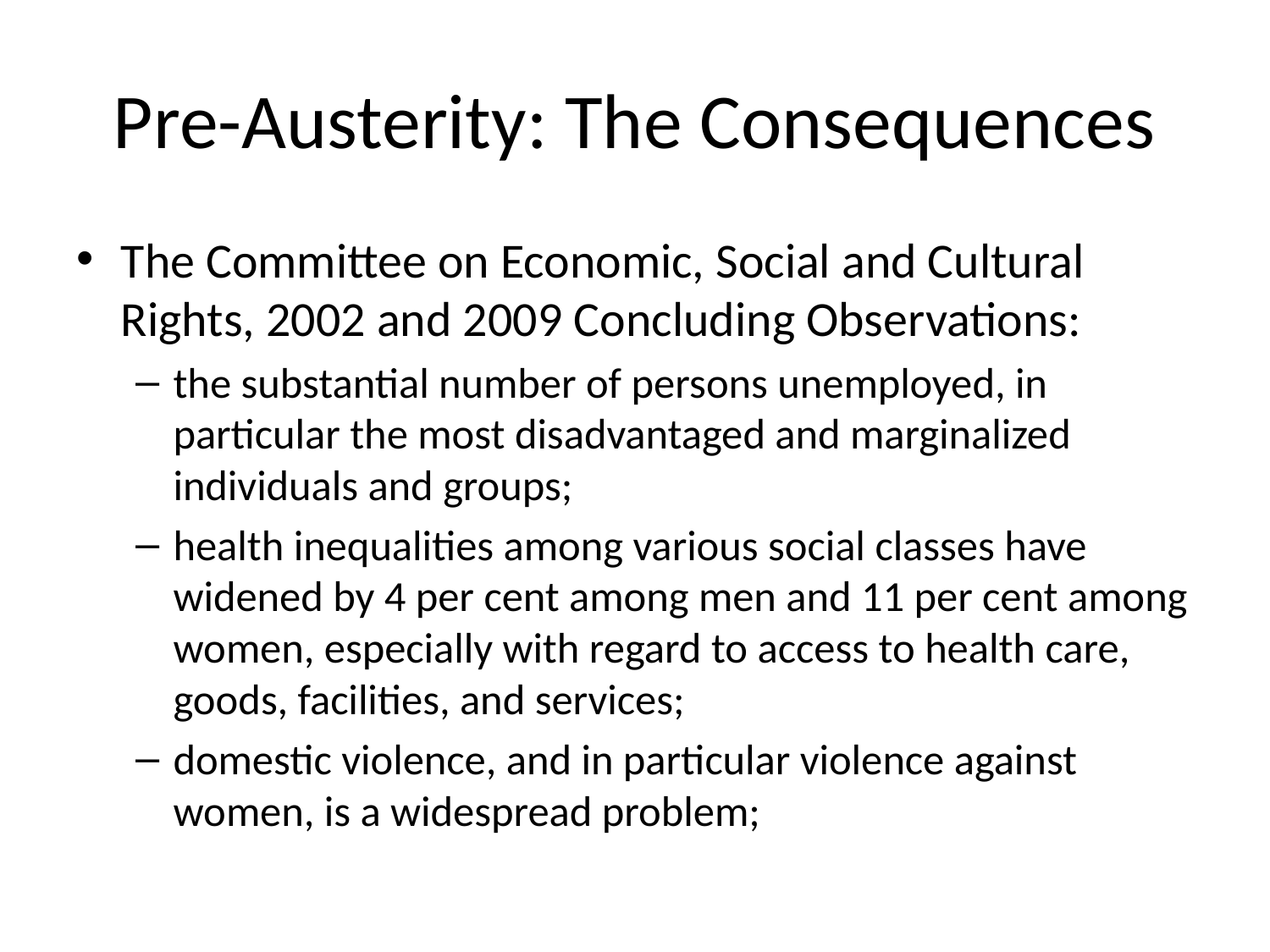

# Pre-Austerity: The Consequences
The Committee on Economic, Social and Cultural Rights, 2002 and 2009 Concluding Observations:
the substantial number of persons unemployed, in particular the most disadvantaged and marginalized individuals and groups;
health inequalities among various social classes have widened by 4 per cent among men and 11 per cent among women, especially with regard to access to health care, goods, facilities, and services;
domestic violence, and in particular violence against women, is a widespread problem;